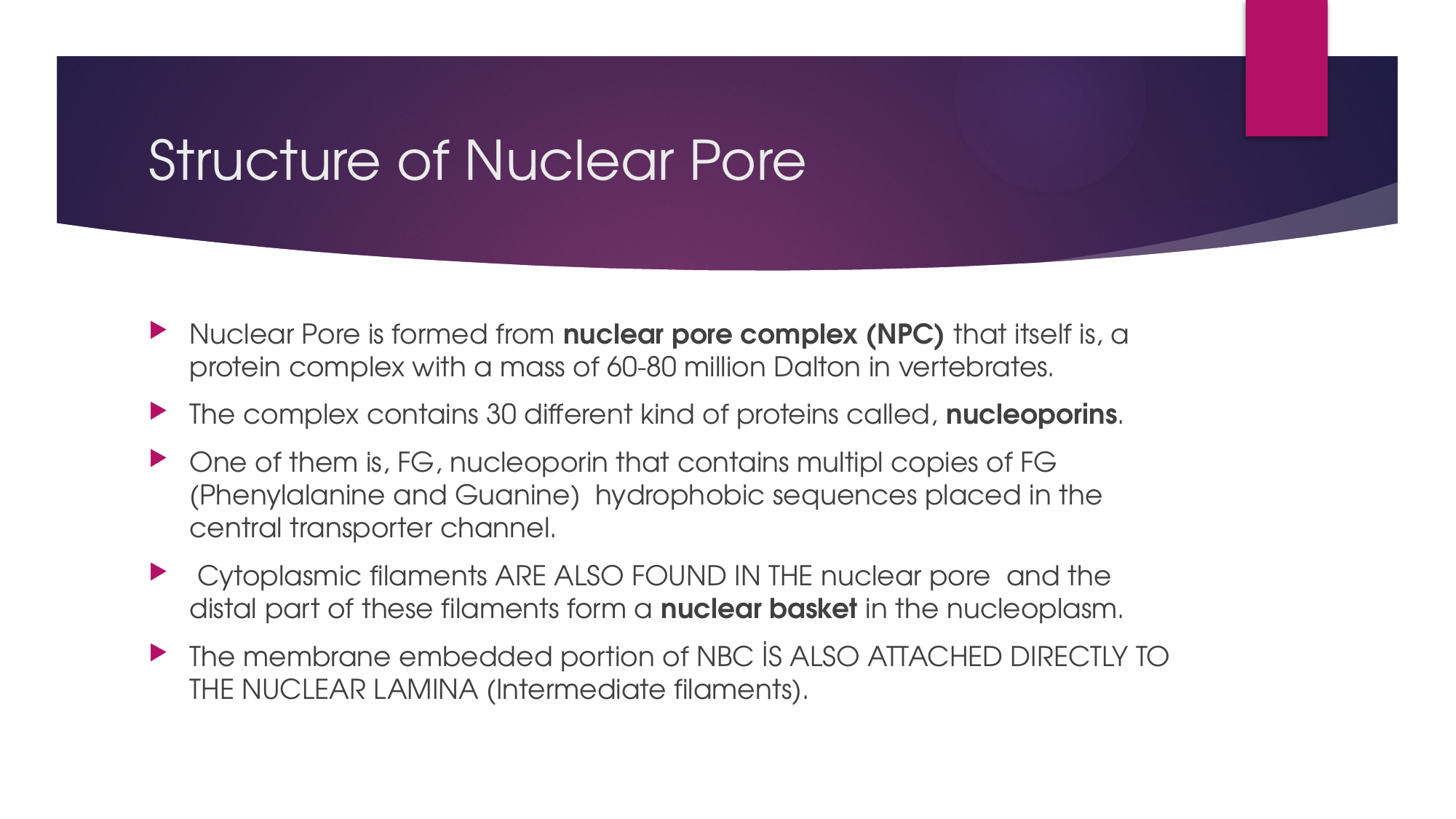

# Structure of Nuclear Pore
Nuclear Pore is formed from nuclear pore complex (NPC) that itself is, a protein complex with a mass of 60-80 million Dalton in vertebrates.
The complex contains 30 different kind of proteins called, nucleoporins.
One of them is, FG, nucleoporin that contains multipl copies of FG (Phenylalanine and Guanine)  hydrophobic sequences placed in the central transporter channel.
 Cytoplasmic filaments ARE ALSO FOUND IN THE nuclear pore  and the distal part of these filaments form a nuclear basket in the nucleoplasm.
The membrane embedded portion of NBC İS ALSO ATTACHED DIRECTLY TO THE NUCLEAR LAMINA (Intermediate filaments).